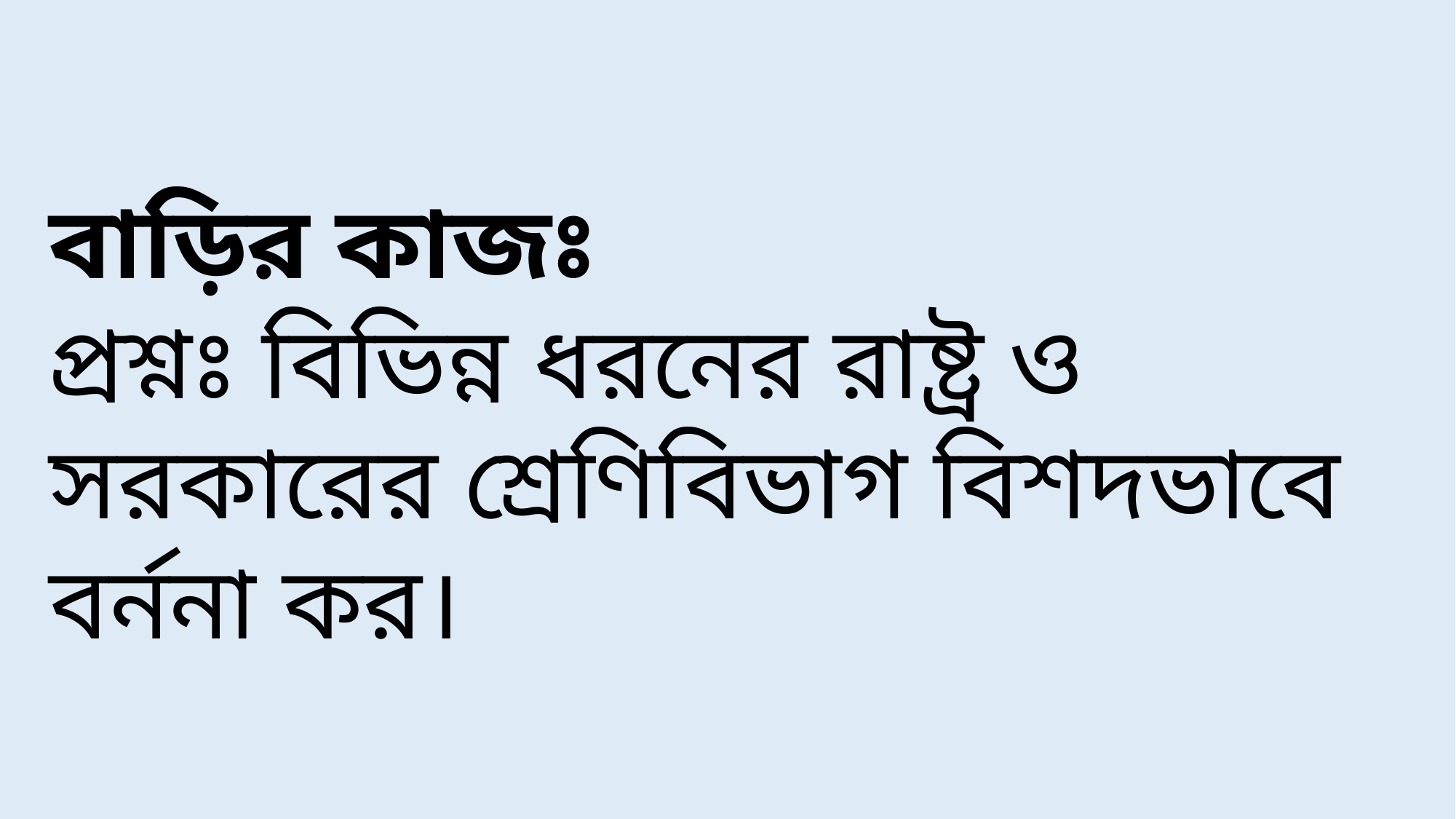

বাড়ির কাজঃ
প্রশ্নঃ বিভিন্ন ধরনের রাষ্ট্র ও সরকারের শ্রেণিবিভাগ বিশদভাবে বর্ননা কর।